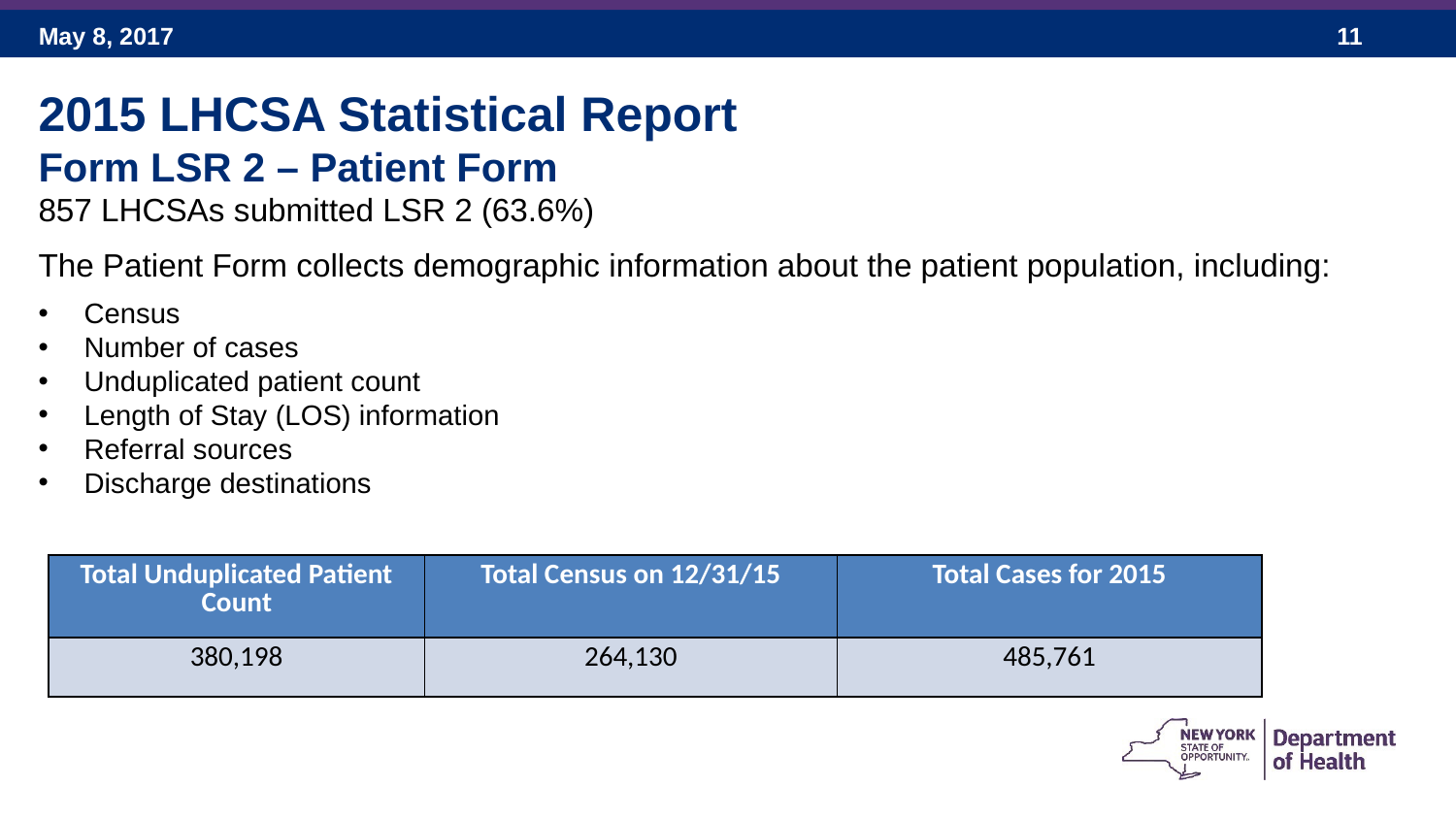

2015 LHCSA Statistical Report
Form LSR 2 – Patient Form
857 LHCSAs submitted LSR 2 (63.6%)
The Patient Form collects demographic information about the patient population, including:

Census
Number of cases
Unduplicated patient count
Length of Stay (LOS) information
Referral sources
Discharge destinations
| Total Unduplicated Patient Count | Total Census on 12/31/15 | Total Cases for 2015 |
| --- | --- | --- |
| 380,198 | 264,130 | 485,761 |